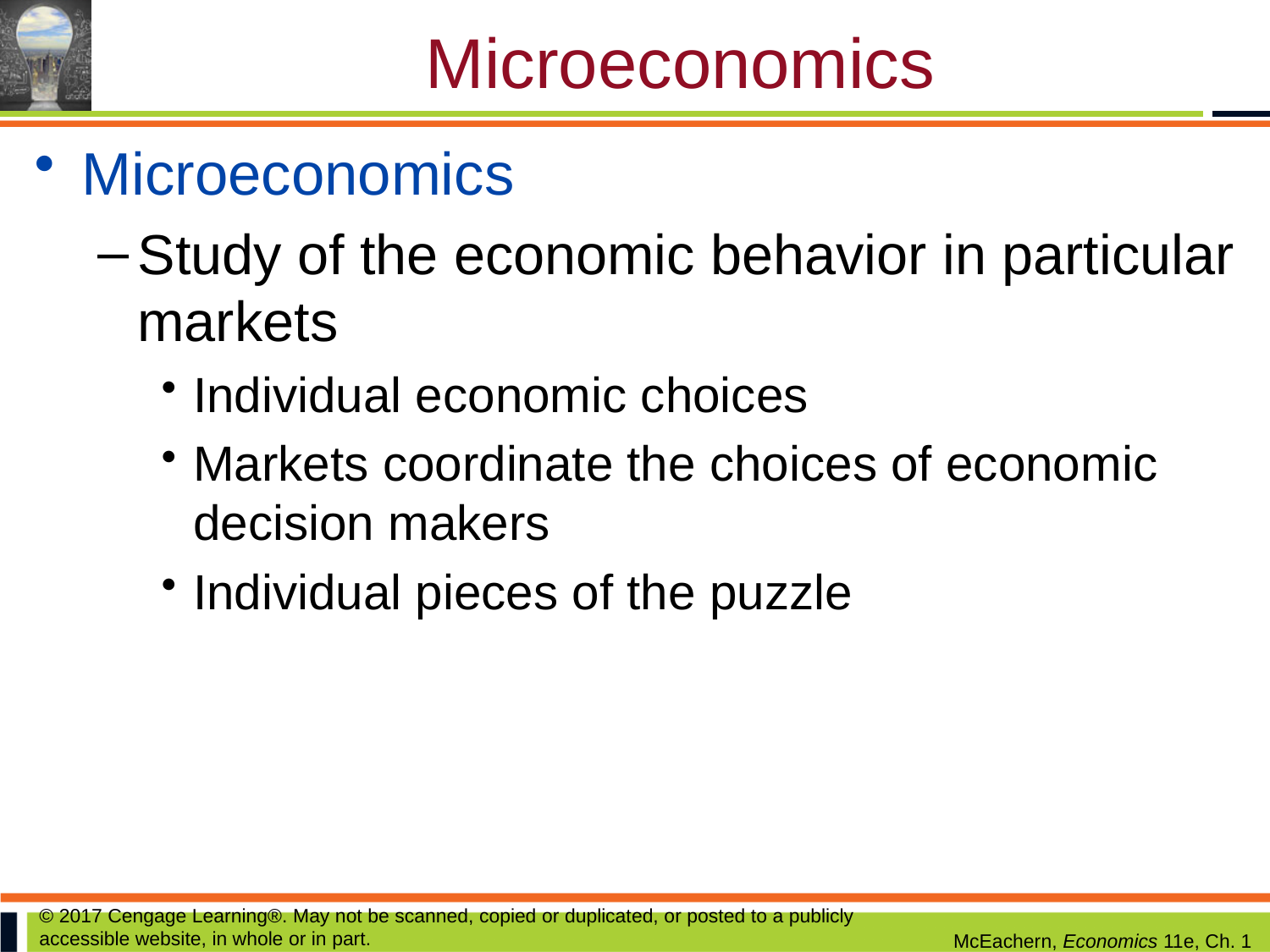

# Microeconomics
Microeconomics
Study of the economic behavior in particular markets
Individual economic choices
Markets coordinate the choices of economic decision makers
Individual pieces of the puzzle
© 2017 Cengage Learning®. May not be scanned, copied or duplicated, or posted to a publicly accessible website, in whole or in part.